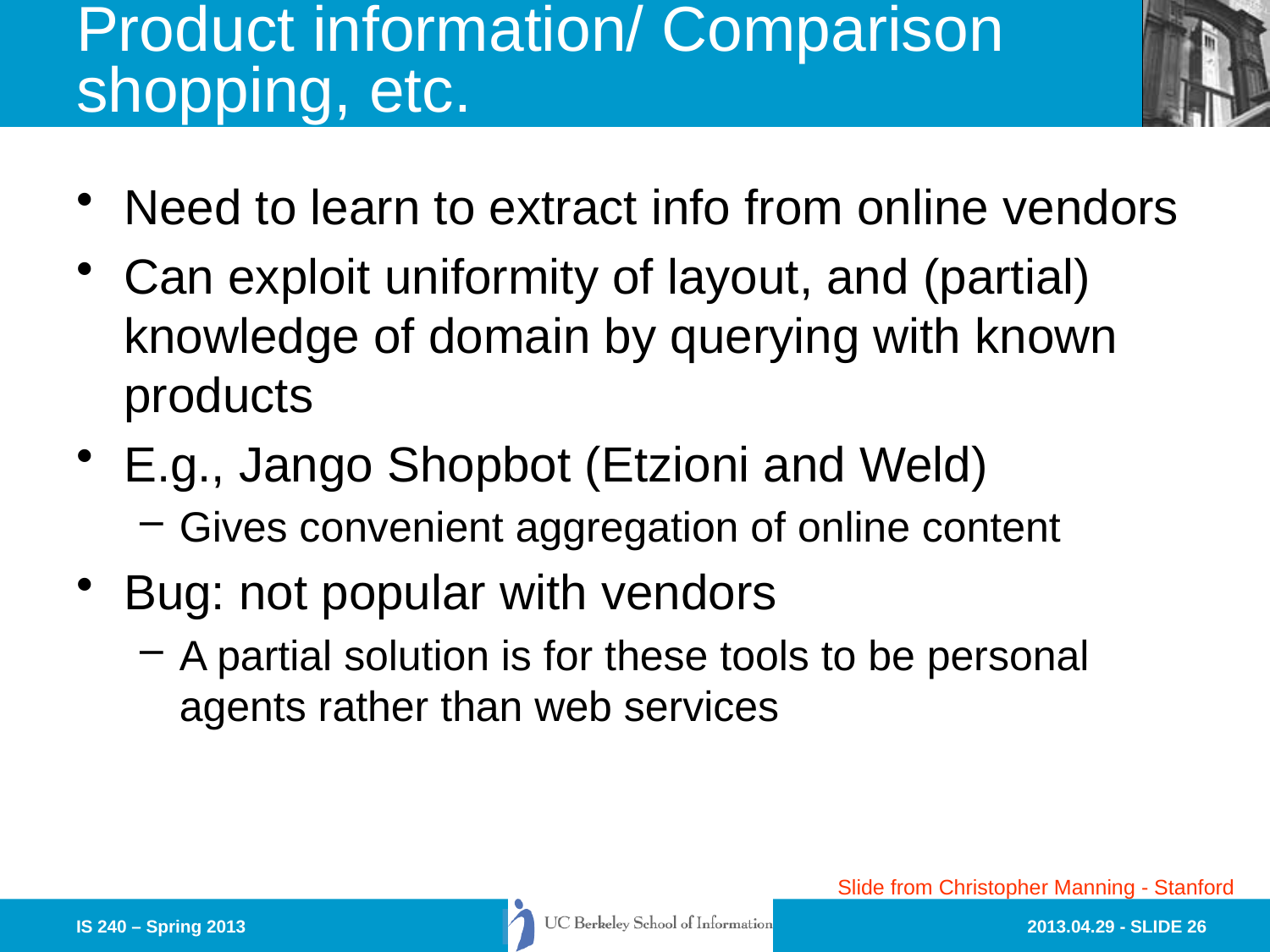

# Product information/ Comparison shopping, etc.
Need to learn to extract info from online vendors
Can exploit uniformity of layout, and (partial) knowledge of domain by querying with known products
E.g., Jango Shopbot (Etzioni and Weld)
Gives convenient aggregation of online content
Bug: not popular with vendors
A partial solution is for these tools to be personal agents rather than web services

Slide from Christopher Manning - Stanford
IS 240 – Spring 2013